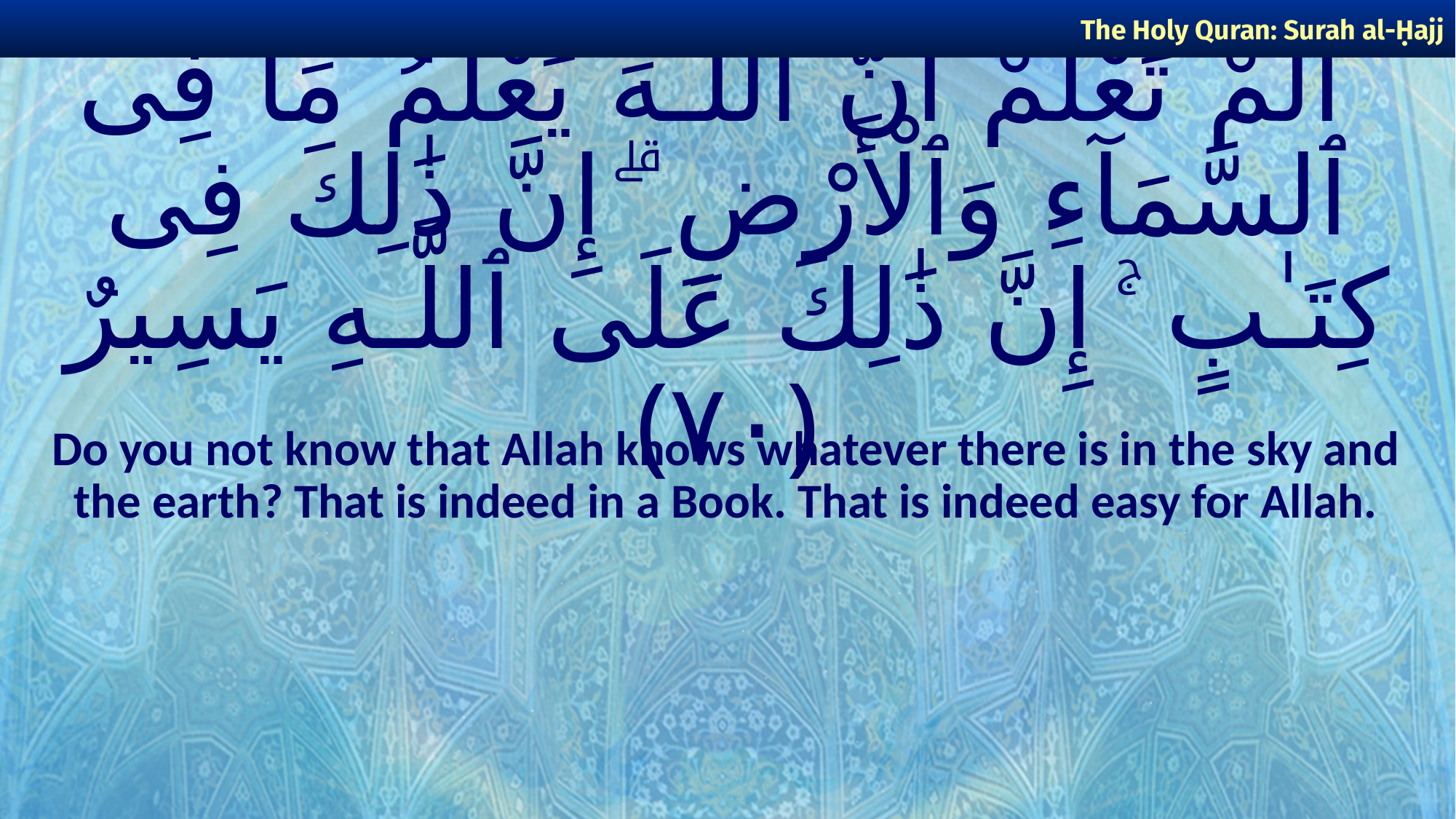

The Holy Quran: Surah al-Ḥajj
# أَلَمْ تَعْلَمْ أَنَّ ٱللَّـهَ يَعْلَمُ مَا فِى ٱلسَّمَآءِ وَٱلْأَرْضِ ۗ إِنَّ ذَٰلِكَ فِى كِتَـٰبٍ ۚ إِنَّ ذَٰلِكَ عَلَى ٱللَّـهِ يَسِيرٌ ﴿٧٠﴾
Do you not know that Allah knows whatever there is in the sky and the earth? That is indeed in a Book. That is indeed easy for Allah.